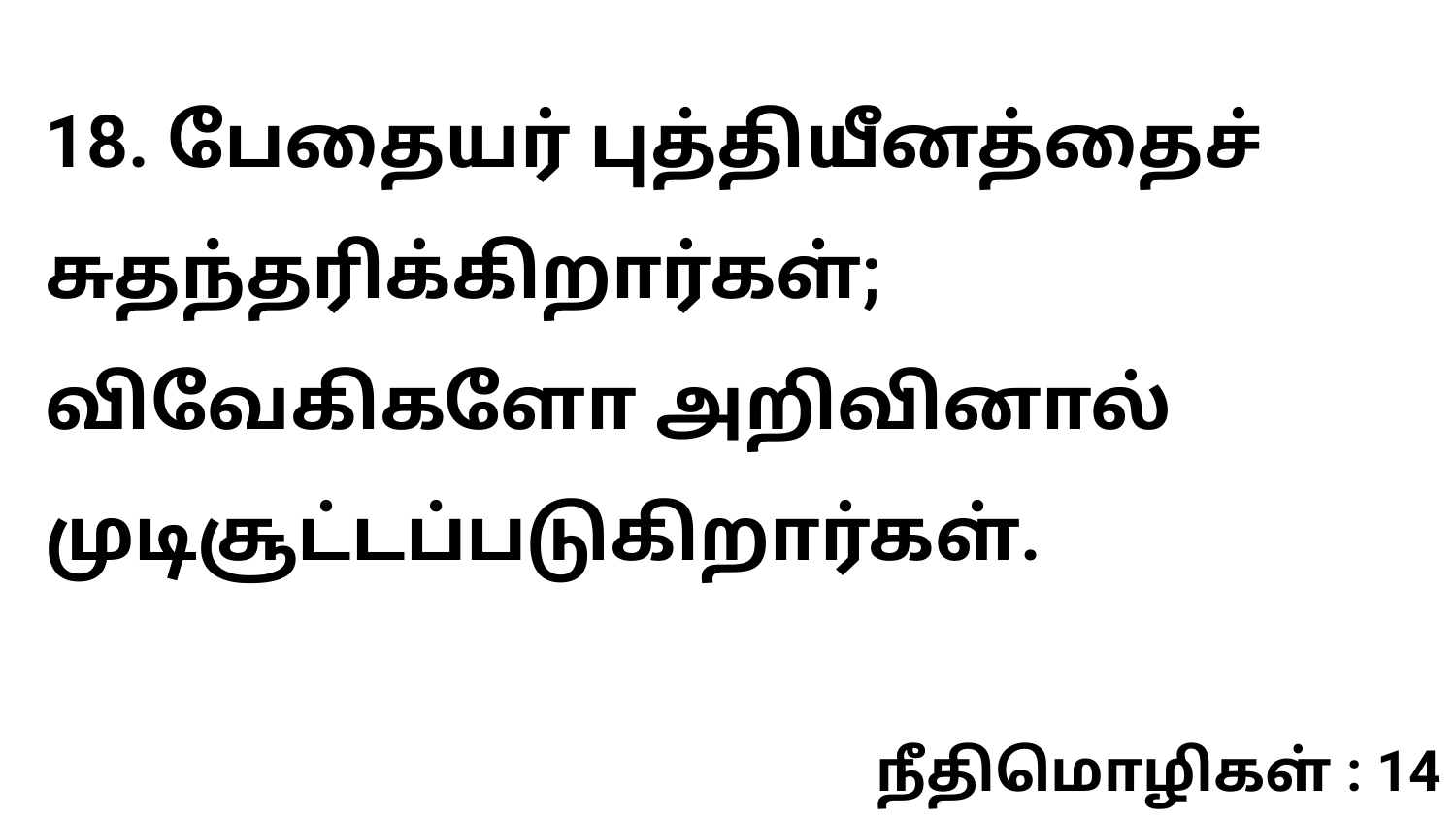

18. பேதையர் புத்தியீனத்தைச் சுதந்தரிக்கிறார்கள்; விவேகிகளோ அறிவினால் முடிசூட்டப்படுகிறார்கள்.
நீதிமொழிகள் : 14